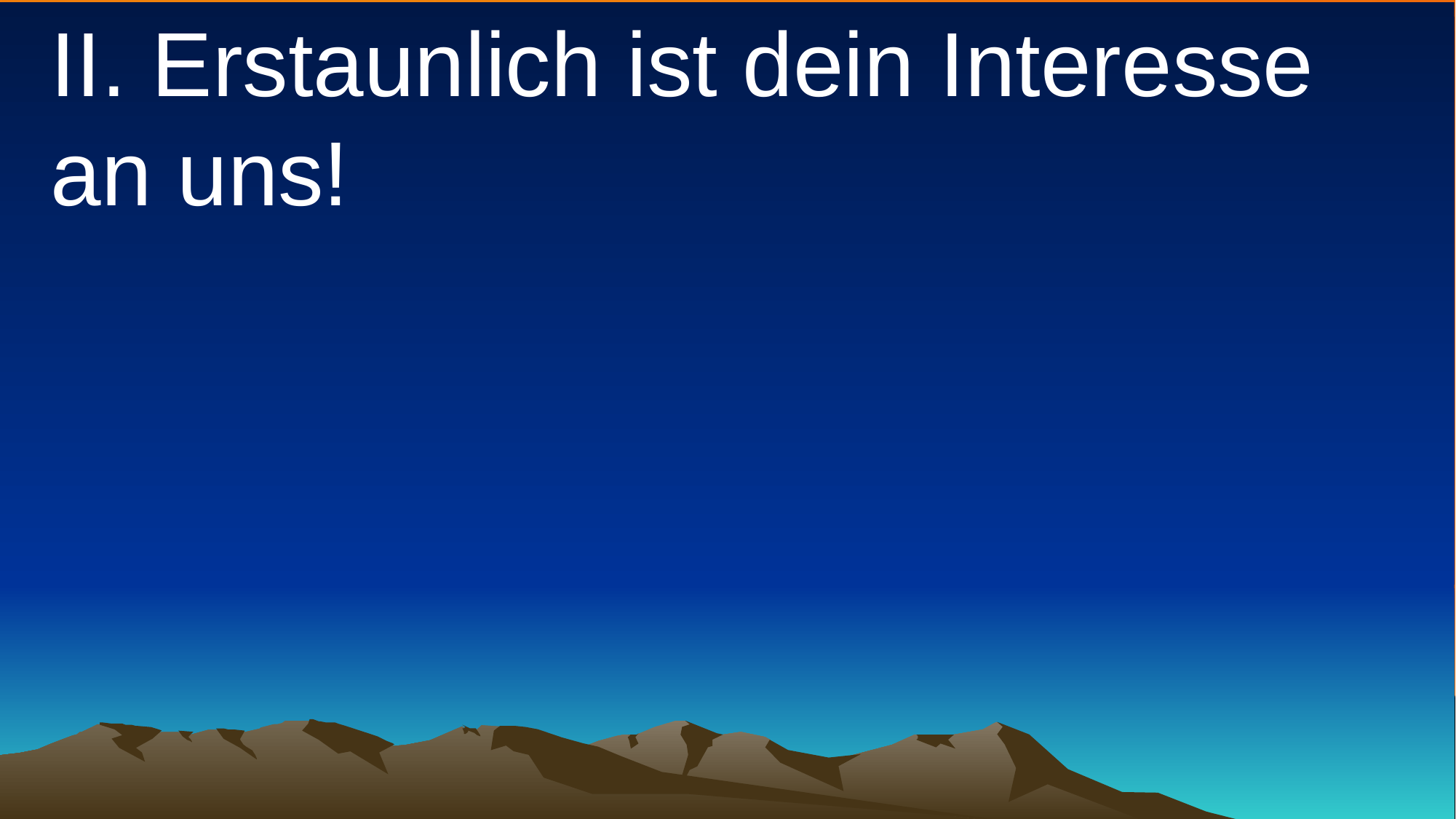

# II. Erstaunlich ist dein Interesse an uns!